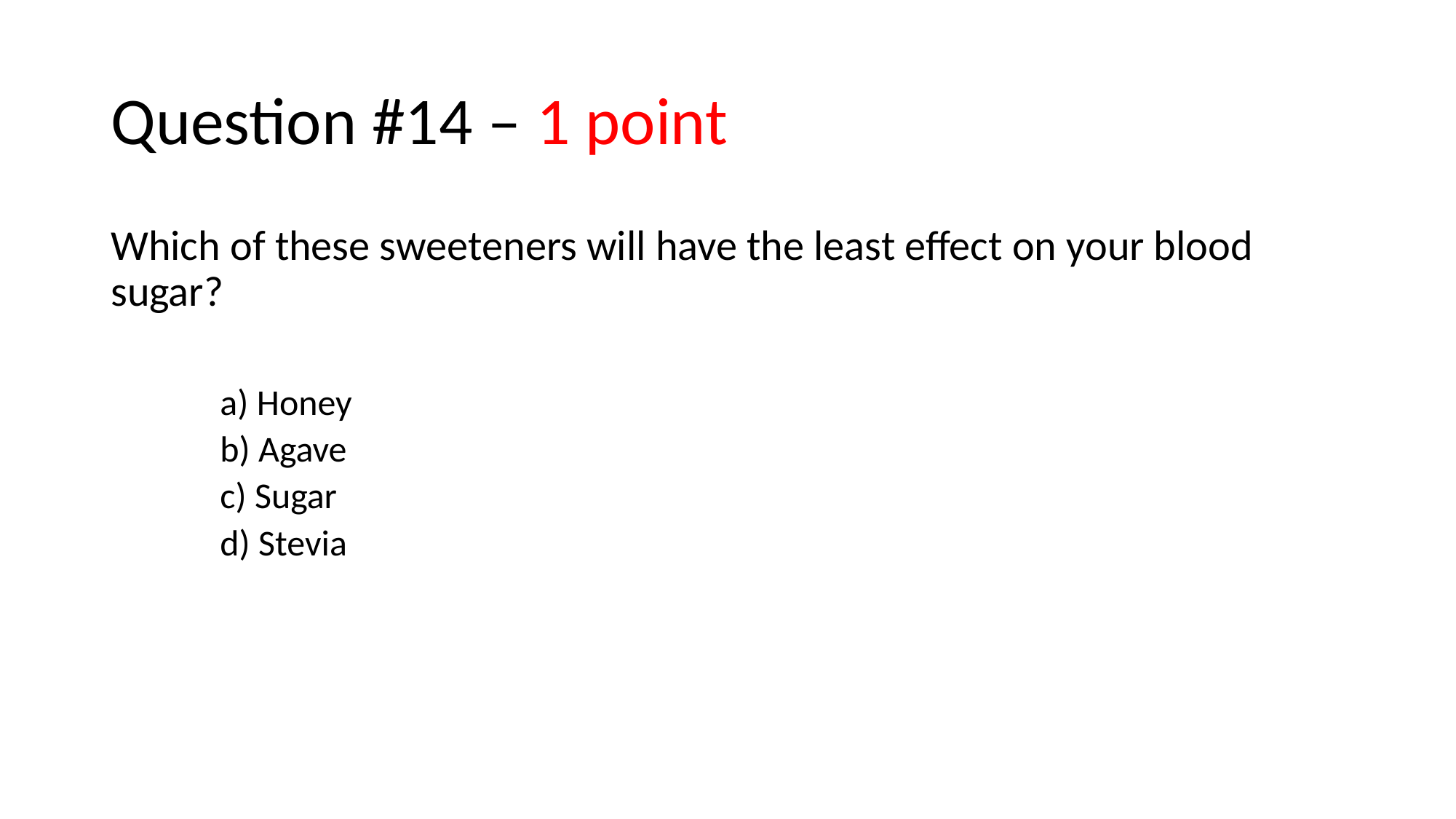

# Question #14 – 1 point
Which of these sweeteners will have the least effect on your blood sugar?

a) Honey
b) Agave
c) Sugar
d) Stevia